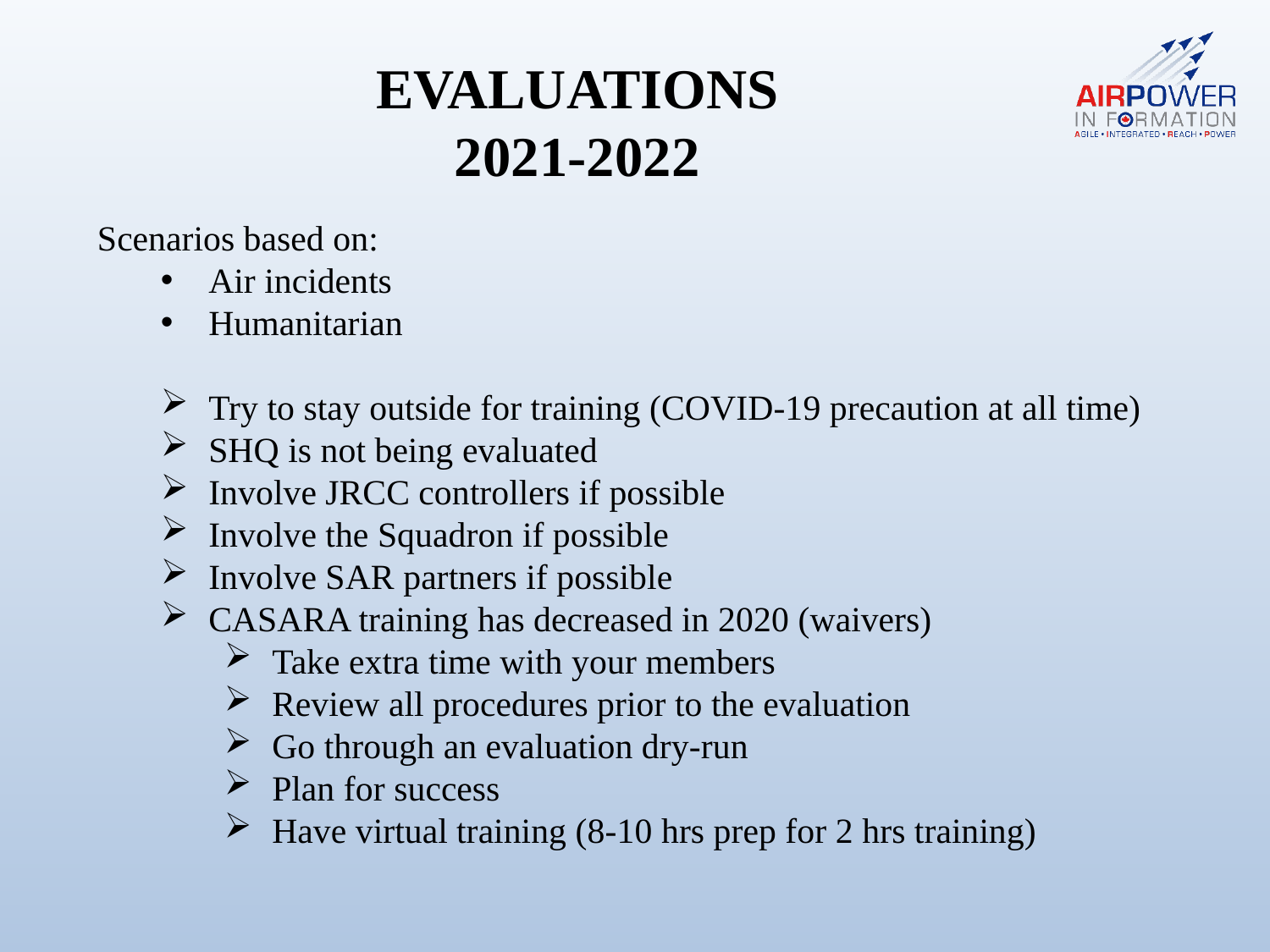

EVALUATIONS
2021-2022
Scenarios based on:
Air incidents
Humanitarian

Try to stay outside for training (COVID-19 precaution at all time)
SHQ is not being evaluated
Involve JRCC controllers if possible
Involve the Squadron if possible
Involve SAR partners if possible
CASARA training has decreased in 2020 (waivers)
Take extra time with your members
Review all procedures prior to the evaluation
Go through an evaluation dry-run
Plan for success
Have virtual training (8-10 hrs prep for 2 hrs training)